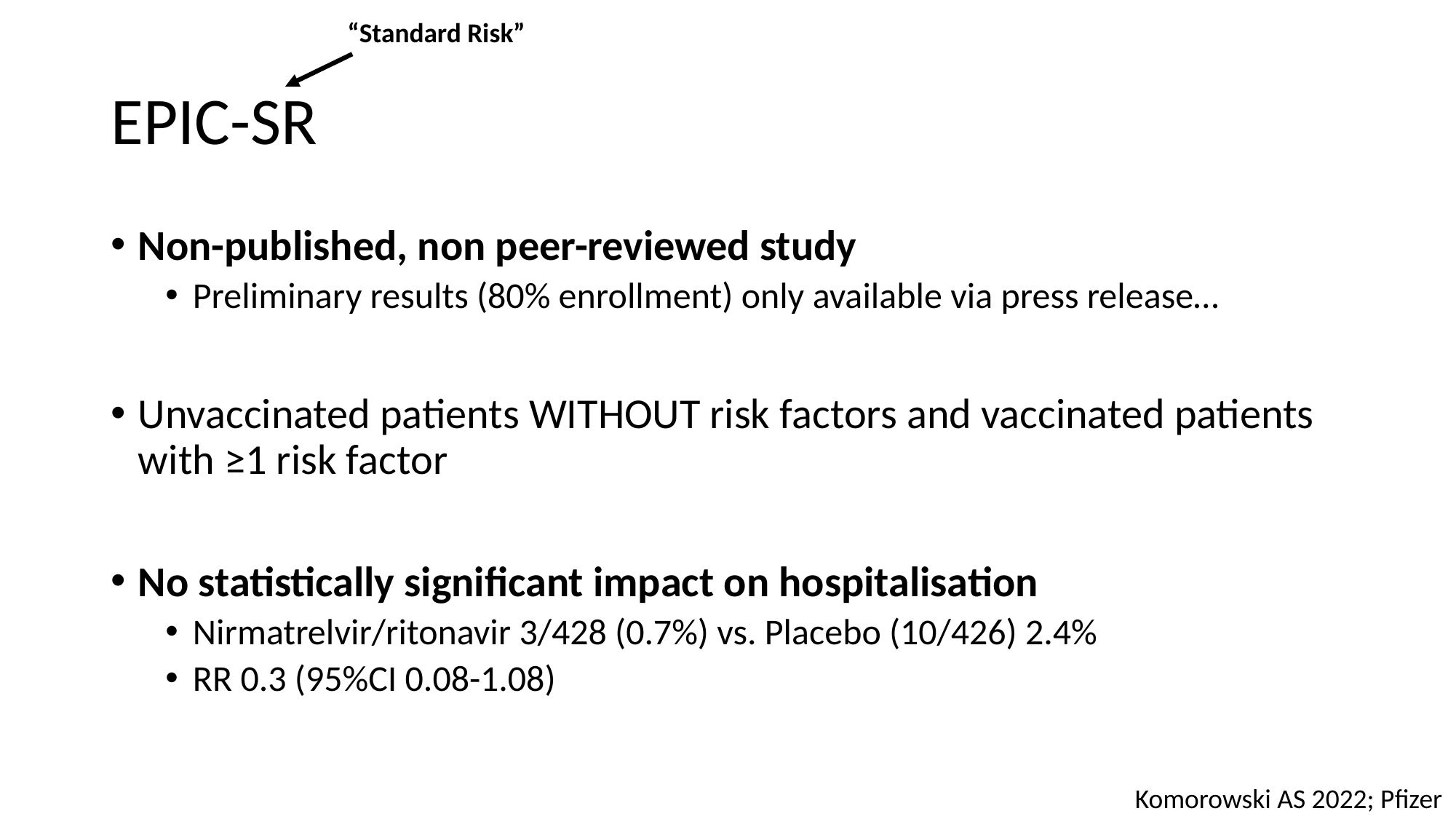

“Standard Risk”
# EPIC-SR
Non-published, non peer-reviewed study
Preliminary results (80% enrollment) only available via press release…

Unvaccinated patients WITHOUT risk factors and vaccinated patients with ≥1 risk factor

No statistically significant impact on hospitalisation
Nirmatrelvir/ritonavir 3/428 (0.7%) vs. Placebo (10/426) 2.4%
RR 0.3 (95%CI 0.08-1.08)

Komorowski AS 2022; Pfizer